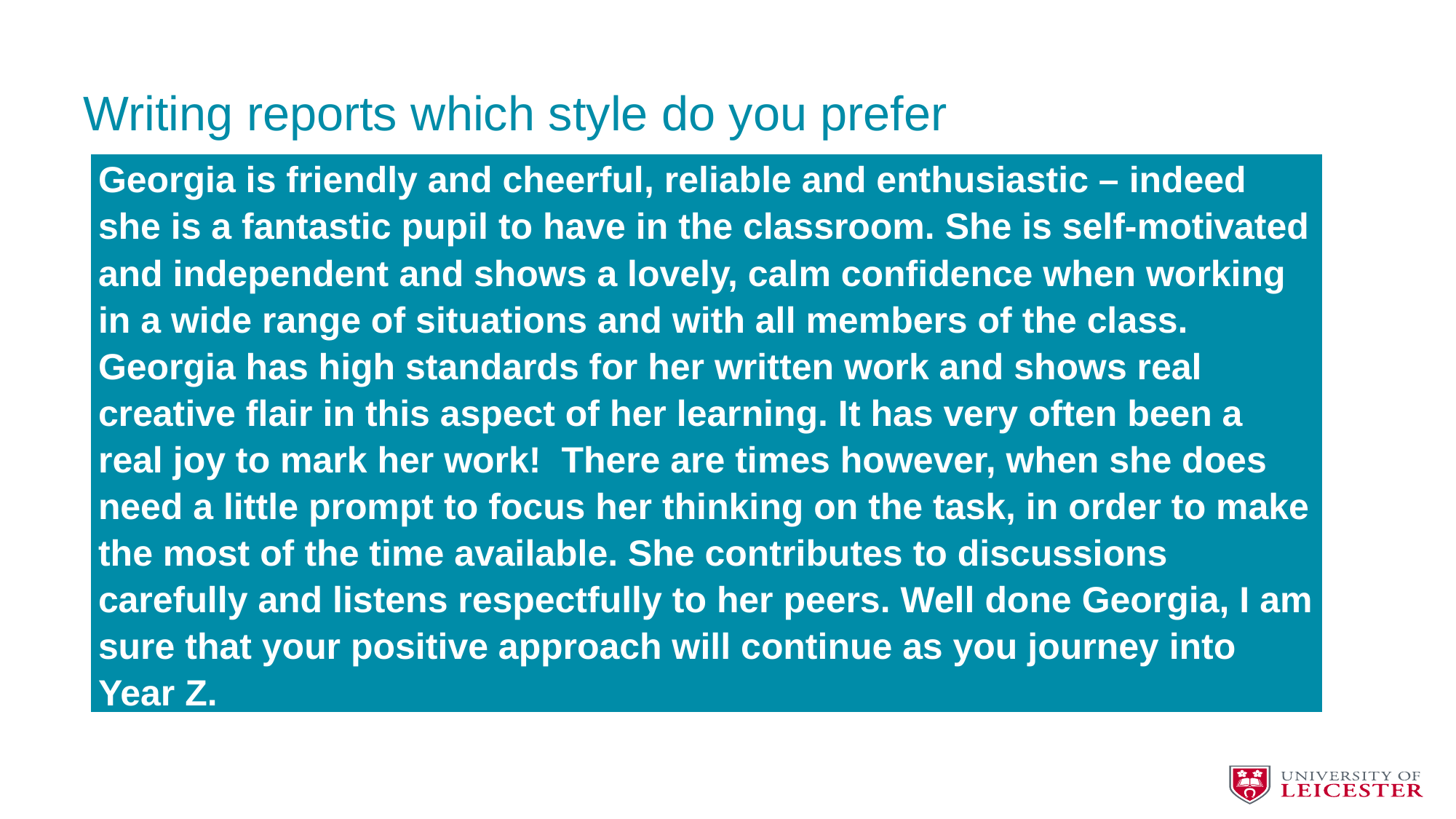

# Writing reports which style do you prefer
| Georgia is friendly and cheerful, reliable and enthusiastic – indeed she is a fantastic pupil to have in the classroom. She is self-motivated and independent and shows a lovely, calm confidence when working in a wide range of situations and with all members of the class. Georgia has high standards for her written work and shows real creative flair in this aspect of her learning. It has very often been a real joy to mark her work! There are times however, when she does need a little prompt to focus her thinking on the task, in order to make the most of the time available. She contributes to discussions carefully and listens respectfully to her peers. Well done Georgia, I am sure that your positive approach will continue as you journey into Year Z. |
| --- |